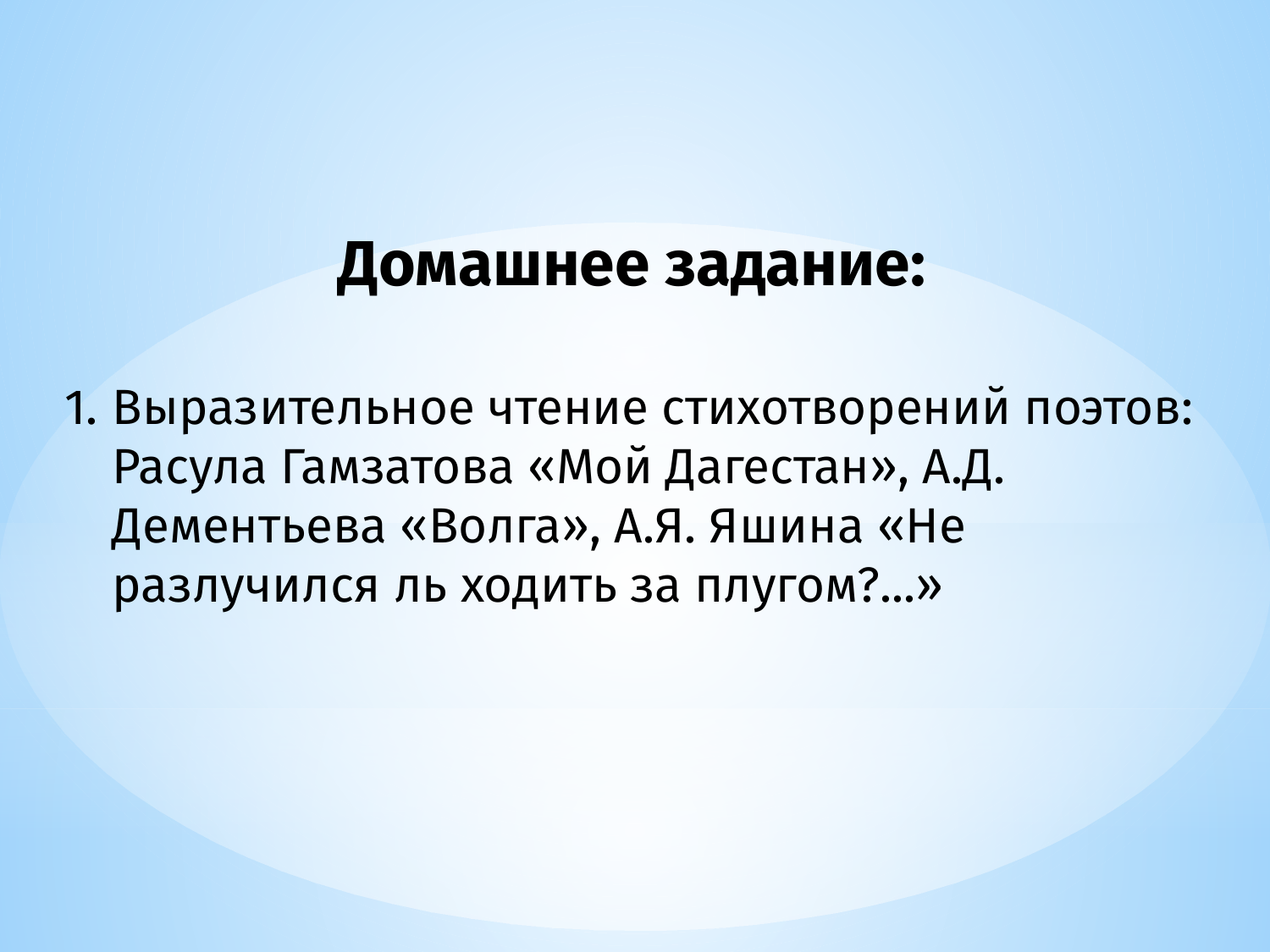

Домашнее задание:

Выразительное чтение стихотворений поэтов: Расула Гамзатова «Мой Дагестан», А.Д. Дементьева «Волга», А.Я. Яшина «Не разлучился ль ходить за плугом?...»